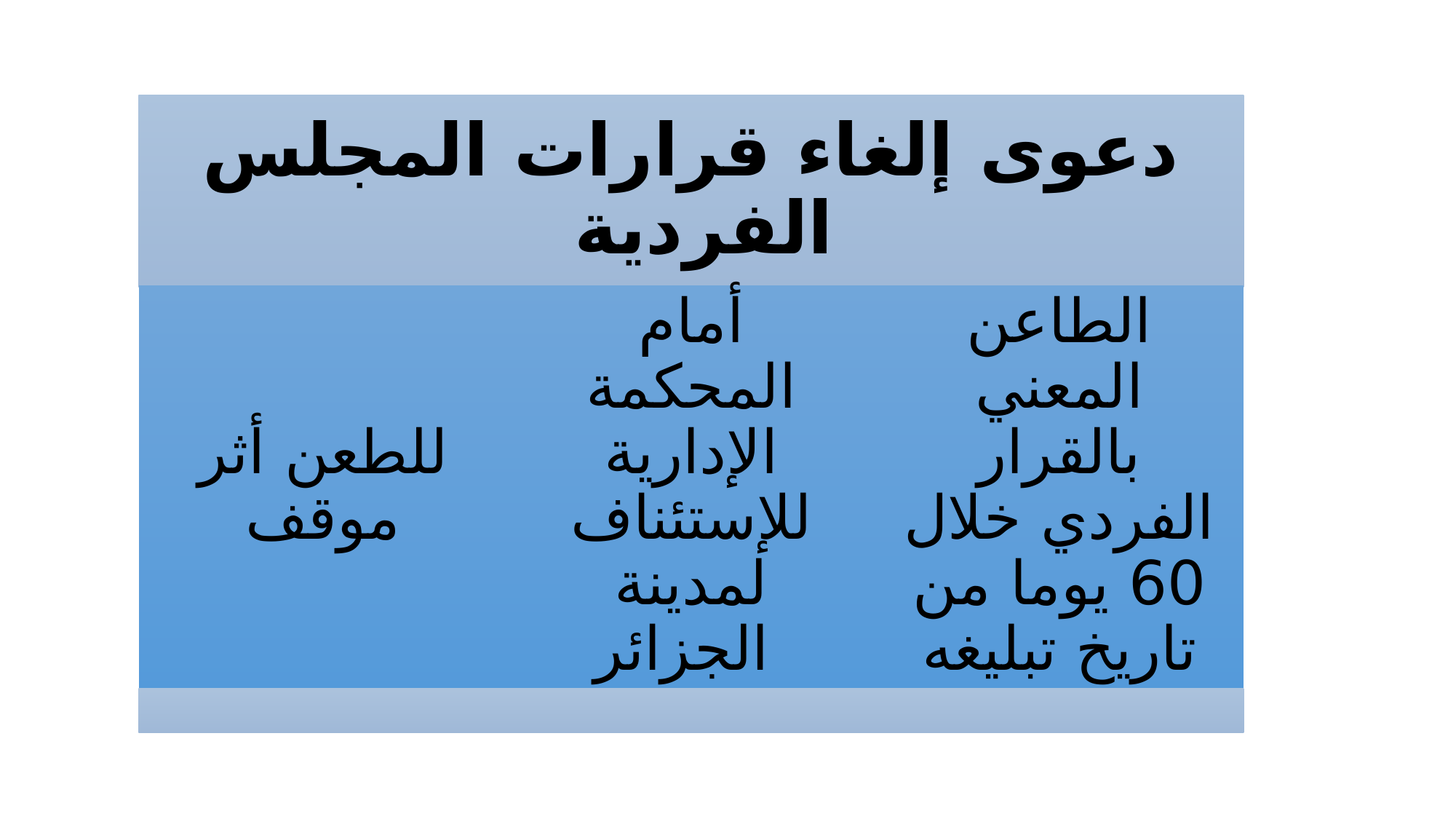

دعوى إلغاء قرارات المجلس الفردية
للطعن أثر موقف
أمام المحكمة الإدارية للإستئناف لمدينة الجزائر
الطاعن المعني بالقرار الفردي خلال 60 يوما من تاريخ تبليغه